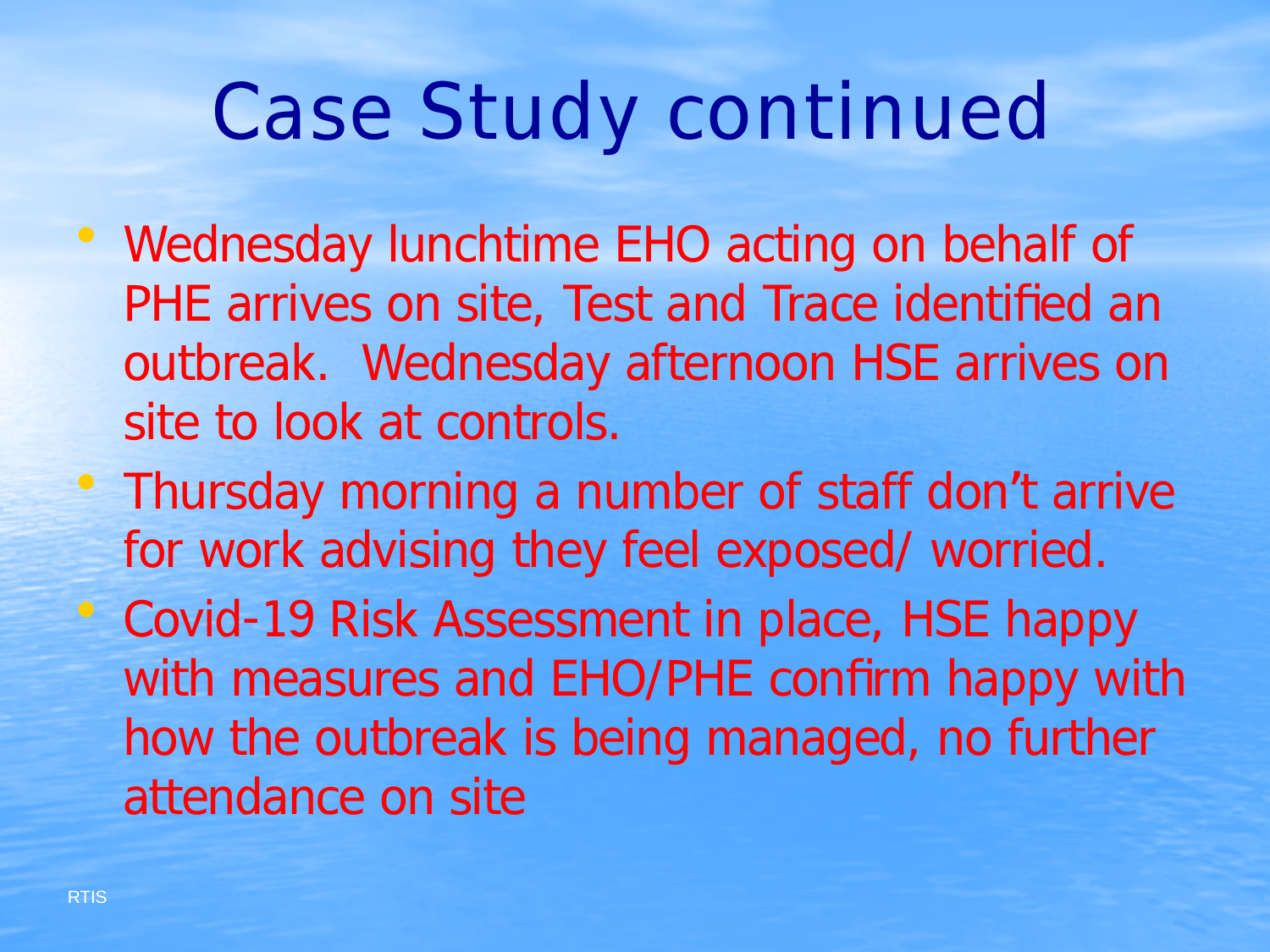

# Case Study continued
Wednesday lunchtime EHO acting on behalf of PHE arrives on site, Test and Trace identified an outbreak.  Wednesday afternoon HSE arrives on site to look at controls.
Thursday morning a number of staff don’t arrive for work advising they feel exposed/ worried.
Covid-19 Risk Assessment in place, HSE happy with measures and EHO/PHE confirm happy with how the outbreak is being managed, no further attendance on site
RTIS